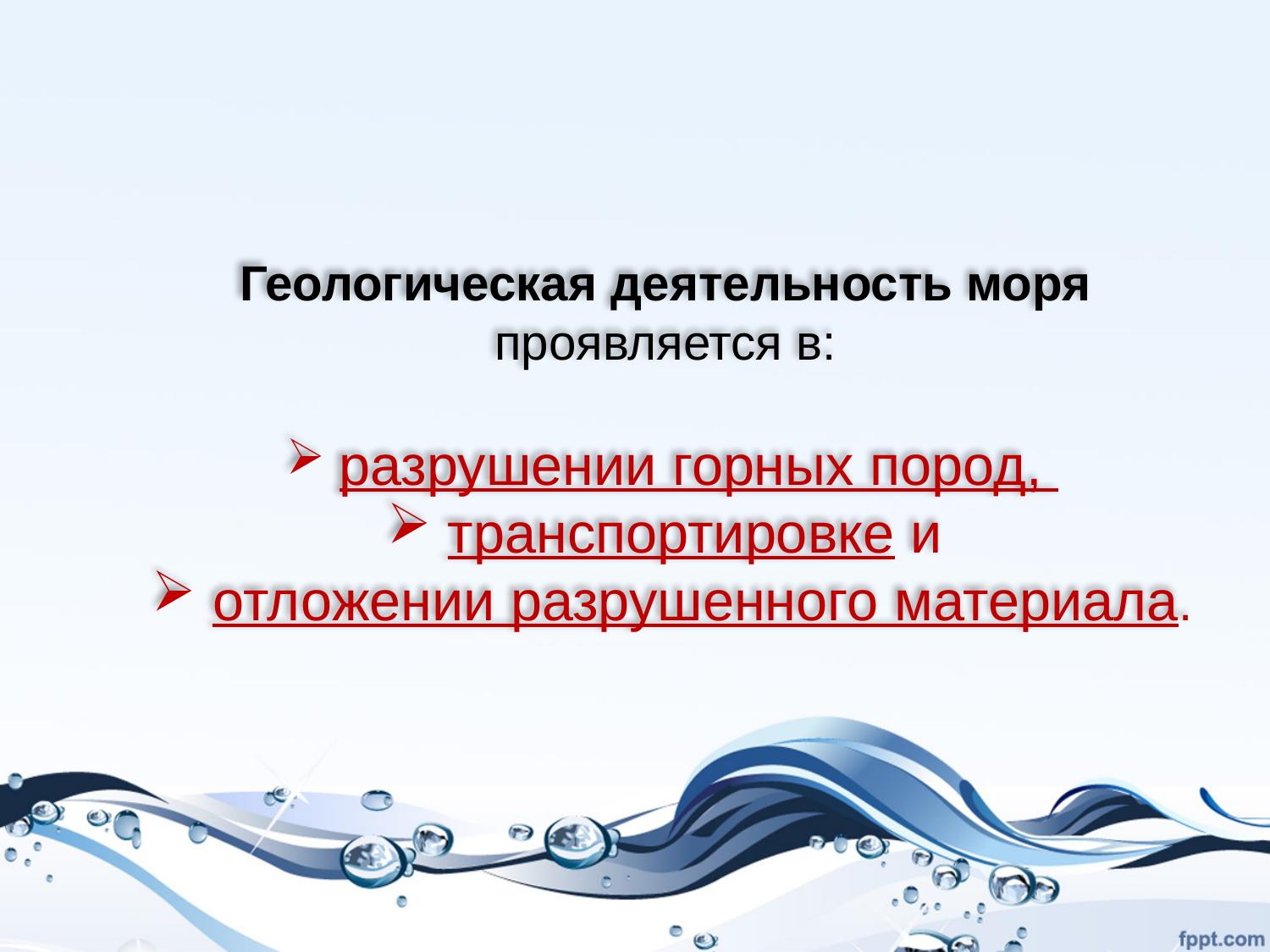

Геологическая деятельность моря
проявляется в:

 разрушении горных пород,
 транспортировке и
 отложении разрушенного материала.